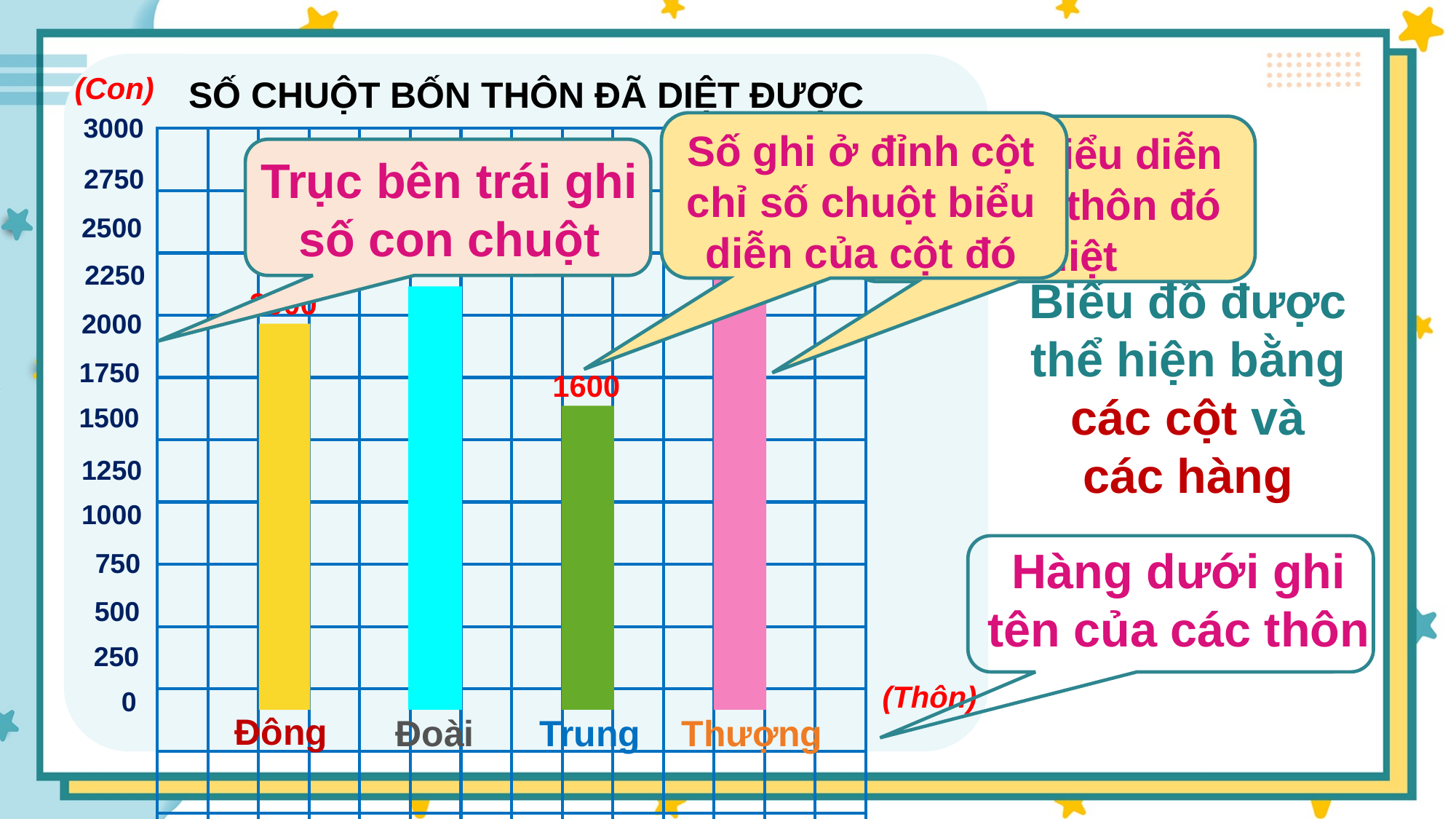

(Con)
3000
2250
2000
1750
1250
1000
750
500
250
0
2750
2500
1500
SỐ CHUỘT BỐN THÔN ĐÃ DIỆT ĐƯỢC

Số ghi ở đỉnh cột chỉ số chuột biểu diễn của cột đó

Mỗi cột biểu diễn số chuột thôn đó đã diệt
|  |  |  |  |  |  |  |  |  |  |  |  |  |  |
| --- | --- | --- | --- | --- | --- | --- | --- | --- | --- | --- | --- | --- | --- |
|  |  |  |  |  |  |  |  |  |  |  |  |  |  |
|  |  |  |  |  |  |  |  |  |  |  |  |  |  |
|  |  |  |  |  |  |  |  |  |  |  |  |  |  |
|  |  |  |  |  |  |  |  |  |  |  |  |  |  |
|  |  |  |  |  |  |  |  |  |  |  |  |  |  |
|  |  |  |  |  |  |  |  |  |  |  |  |  |  |
|  |  |  |  |  |  |  |  |  |  |  |  |  |  |
|  |  |  |  |  |  |  |  |  |  |  |  |  |  |
|  |  |  |  |  |  |  |  |  |  |  |  |  |  |
|  |  |  |  |  |  |  |  |  |  |  |  |  |  |
|  |  |  |  |  |  |  |  |  |  |  |  |  |  |
2750

Trục bên trái ghi số con chuột

2200
Biểu đồ được thể hiện bằng các cột và các hàng
2000

1600

Hàng dưới ghi tên của các thôn

(Thôn)
Đông
Thượng
Đoài
Trung